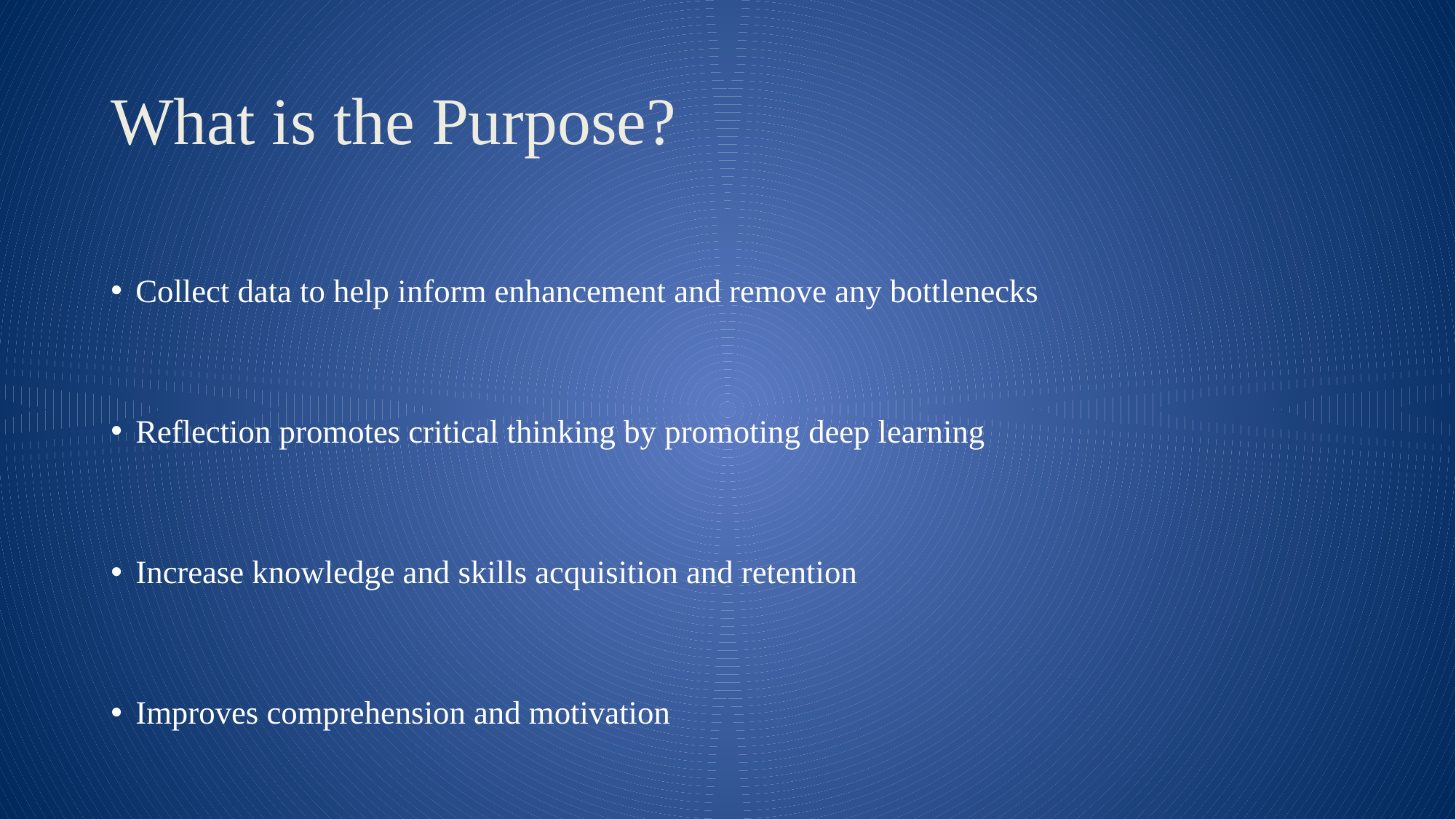

# What is the Purpose?

Collect data to help inform enhancement and remove any bottlenecks

Reflection promotes critical thinking by promoting deep learning

Increase knowledge and skills acquisition and retention

Improves comprehension and motivation